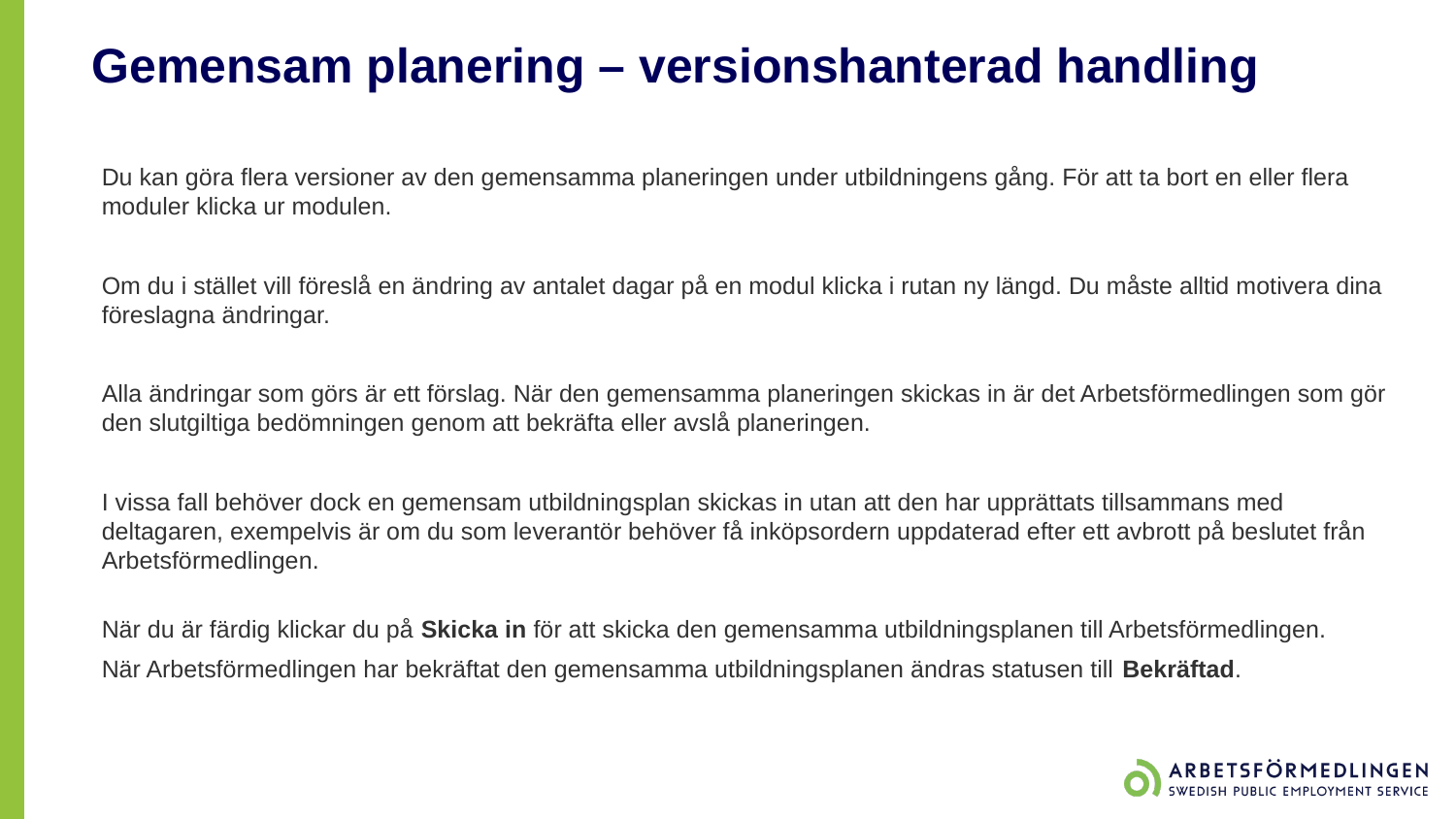

# Gemensam planering – versionshanterad handling

Du kan göra flera versioner av den gemensamma planeringen under utbildningens gång. För att ta bort en eller flera moduler klicka ur modulen.

Om du i stället vill föreslå en ändring av antalet dagar på en modul klicka i rutan ny längd. Du måste alltid motivera dina föreslagna ändringar.

Alla ändringar som görs är ett förslag. När den gemensamma planeringen skickas in är det Arbetsförmedlingen som gör den slutgiltiga bedömningen genom att bekräfta eller avslå planeringen.

I vissa fall behöver dock en gemensam utbildningsplan skickas in utan att den har upprättats tillsammans med deltagaren, exempelvis är om du som leverantör behöver få inköpsordern uppdaterad efter ett avbrott på beslutet från Arbetsförmedlingen.
När du är färdig klickar du på Skicka in för att skicka den gemensamma utbildningsplanen till Arbetsförmedlingen.
När Arbetsförmedlingen har bekräftat den gemensamma utbildningsplanen ändras statusen till Bekräftad.